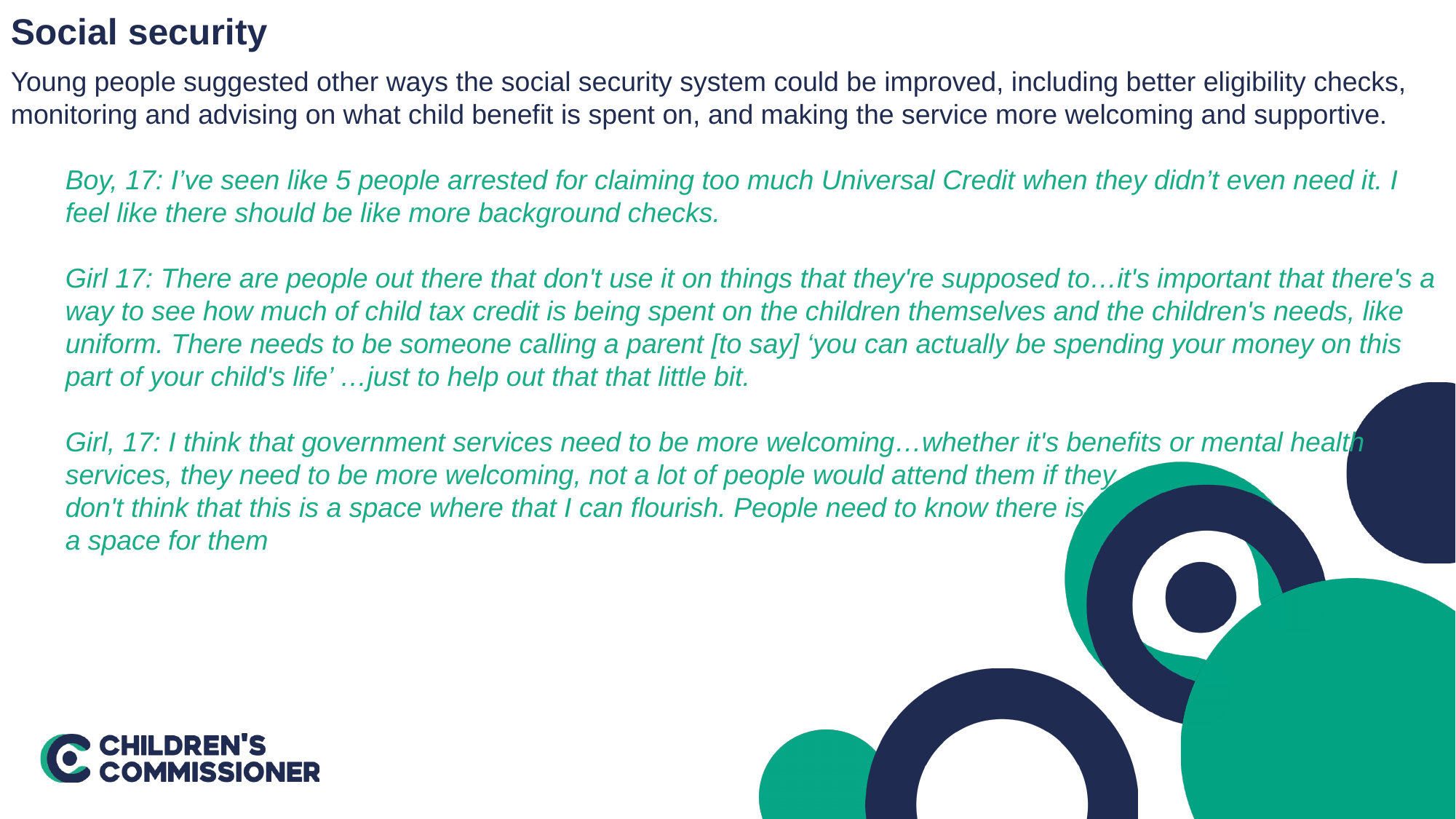

Social security
Young people suggested other ways the social security system could be improved, including better eligibility checks, monitoring and advising on what child benefit is spent on, and making the service more welcoming and supportive.

Boy, 17: I’ve seen like 5 people arrested for claiming too much Universal Credit when they didn’t even need it. I feel like there should be like more background checks.

Girl 17: There are people out there that don't use it on things that they're supposed to…it's important that there's a way to see how much of child tax credit is being spent on the children themselves and the children's needs, like uniform. There needs to be someone calling a parent [to say] ‘you can actually be spending your money on this part of your child's life’ …just to help out that that little bit.

Girl, 17: I think that government services need to be more welcoming…whether it's benefits or mental health
services, they need to be more welcoming, not a lot of people would attend them if they
don't think that this is a space where that I can flourish. People need to know there is
a space for them